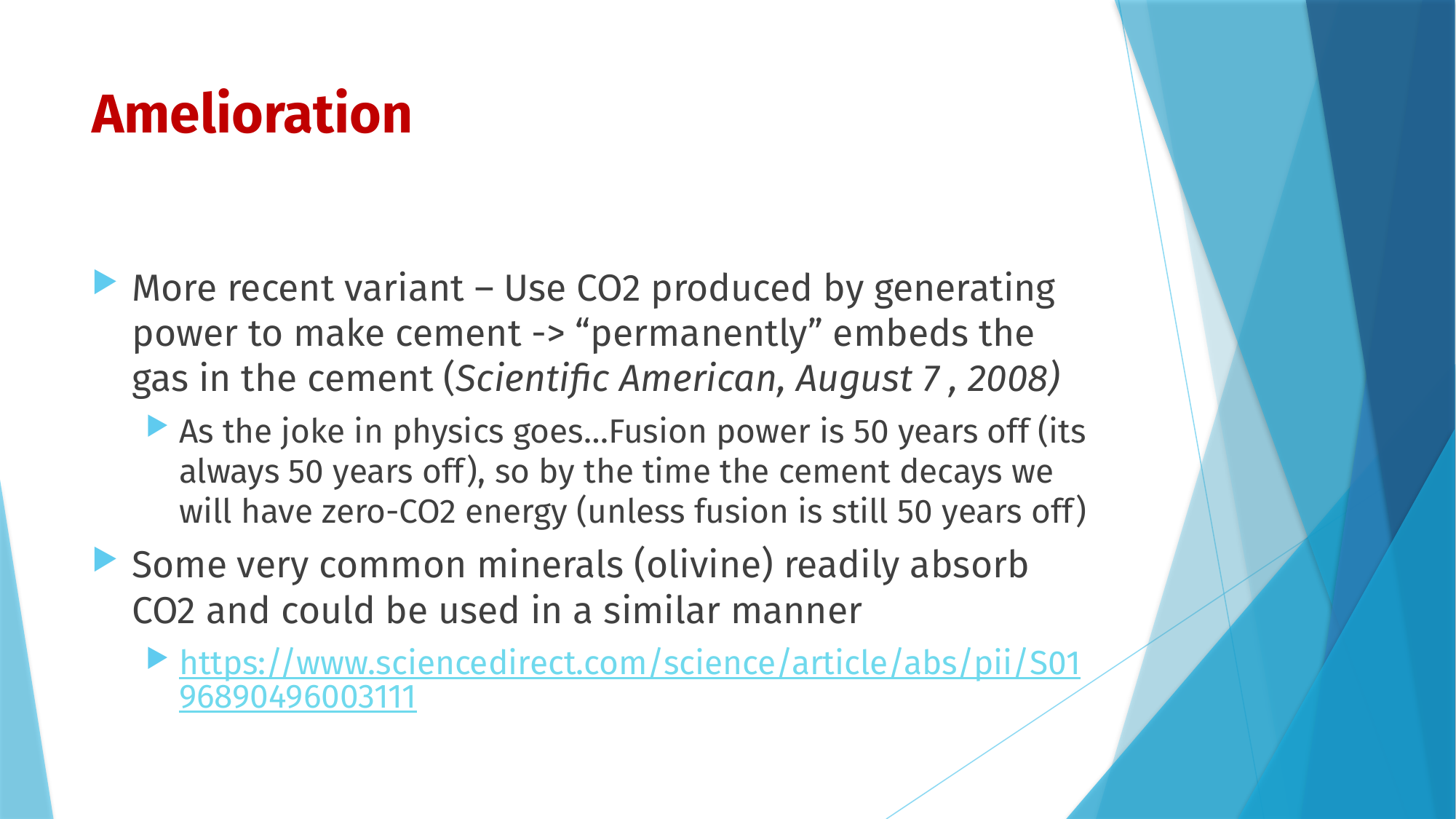

# Amelioration
More recent variant – Use CO2 produced by generating power to make cement -> “permanently” embeds the gas in the cement (Scientific American, August 7 , 2008)
As the joke in physics goes…Fusion power is 50 years off (its always 50 years off), so by the time the cement decays we will have zero-CO2 energy (unless fusion is still 50 years off)
Some very common minerals (olivine) readily absorb CO2 and could be used in a similar manner
https://www.sciencedirect.com/science/article/abs/pii/S0196890496003111